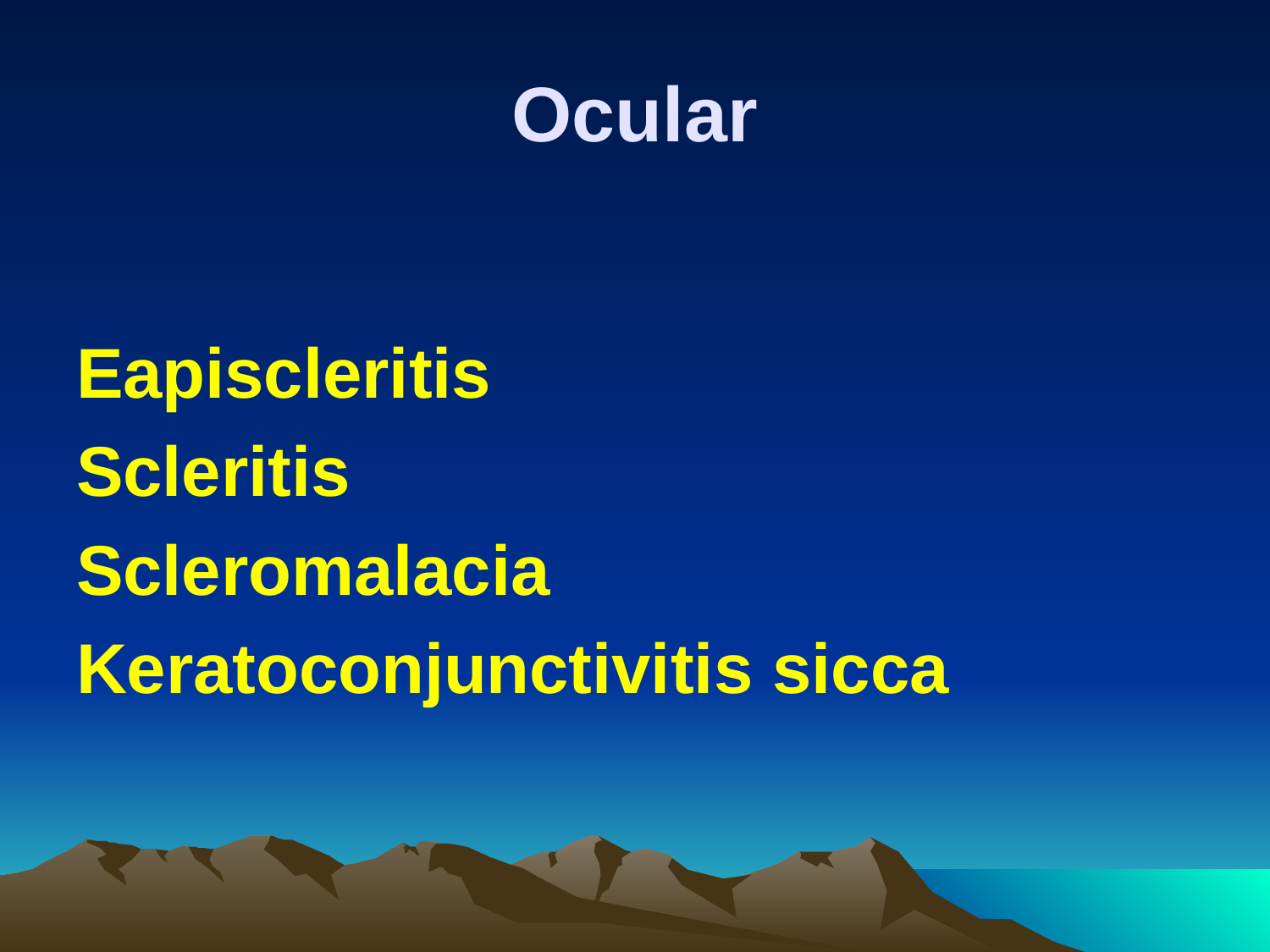

# Ocular

Eapiscleritis
Scleritis
Scleromalacia
Keratoconjunctivitis sicca